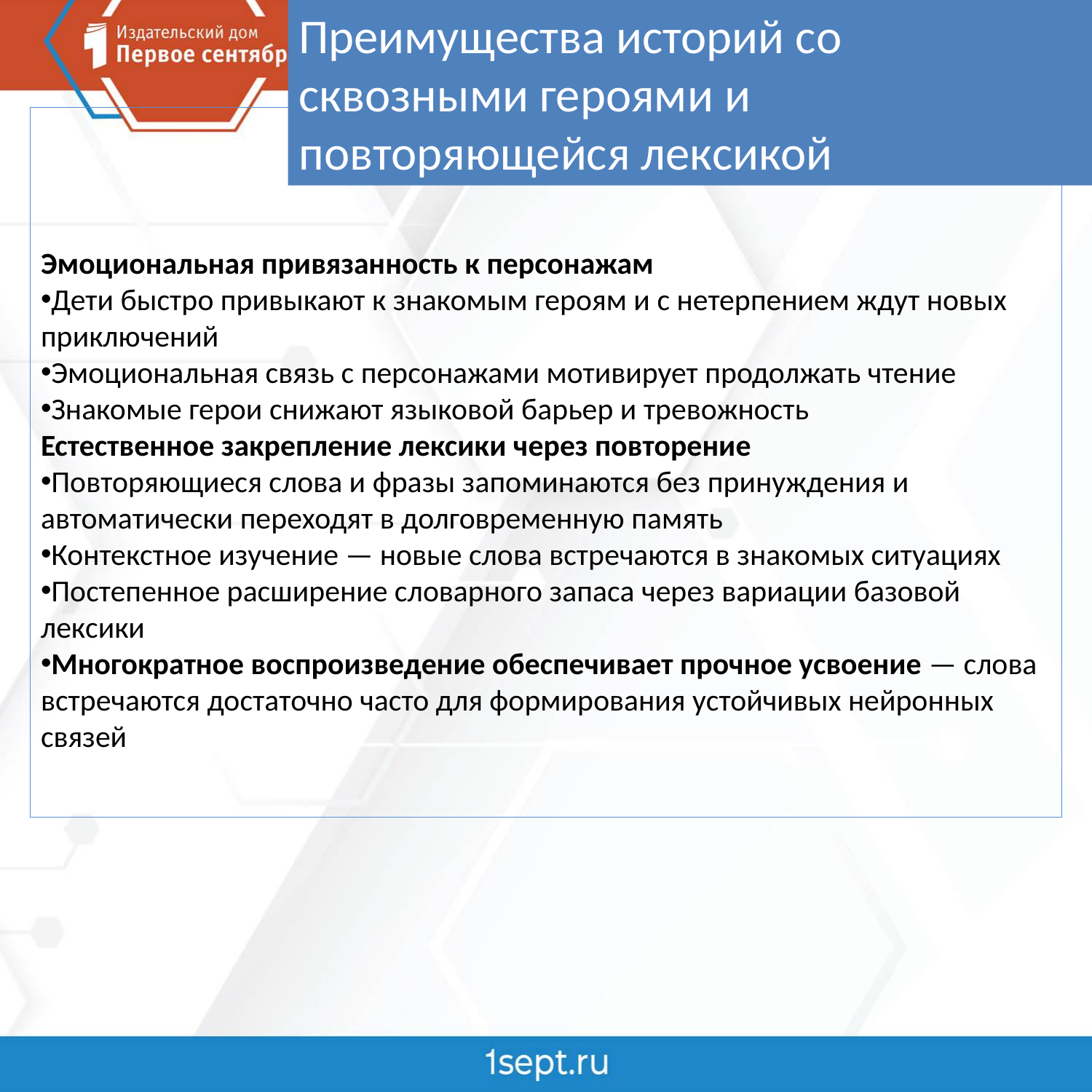

Преимущества историй со сквозными героями и повторяющейся лексикой

Эмоциональная привязанность к персонажам
Дети быстро привыкают к знакомым героям и с нетерпением ждут новых приключений
Эмоциональная связь с персонажами мотивирует продолжать чтение
Знакомые герои снижают языковой барьер и тревожность
Естественное закрепление лексики через повторение
Повторяющиеся слова и фразы запоминаются без принуждения и автоматически переходят в долговременную память
Контекстное изучение — новые слова встречаются в знакомых ситуациях
Постепенное расширение словарного запаса через вариации базовой лексики
Многократное воспроизведение обеспечивает прочное усвоение — слова встречаются достаточно часто для формирования устойчивых нейронных связей